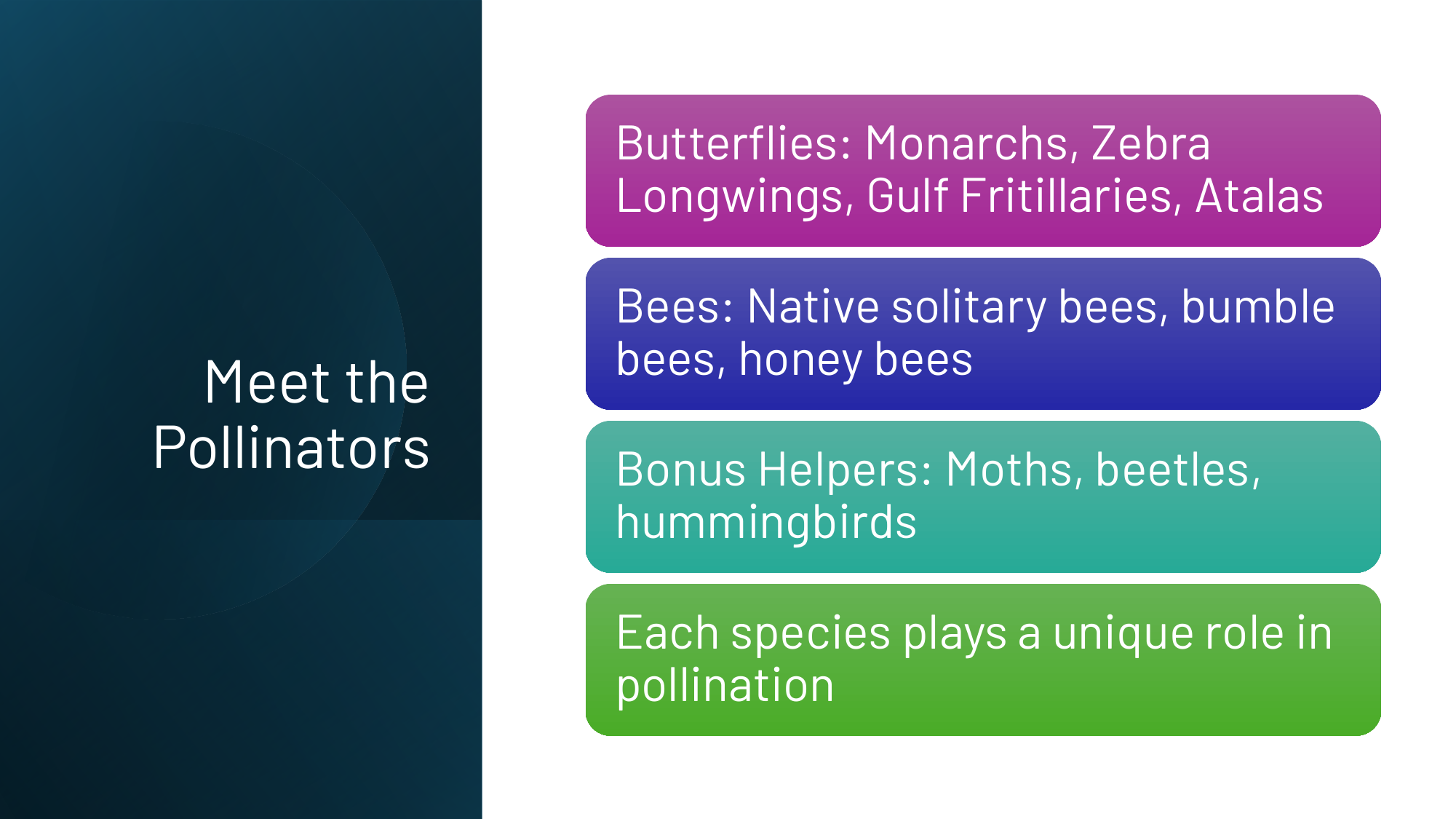

Butterflies: Monarchs, Zebra Longwings, Gulf Fritillaries, Atalas
Bees: Native solitary bees, bumble bees, honey bees
Bonus Helpers: Moths, beetles, hummingbirds
Each species plays a unique role in pollination

# Meet the Pollinators